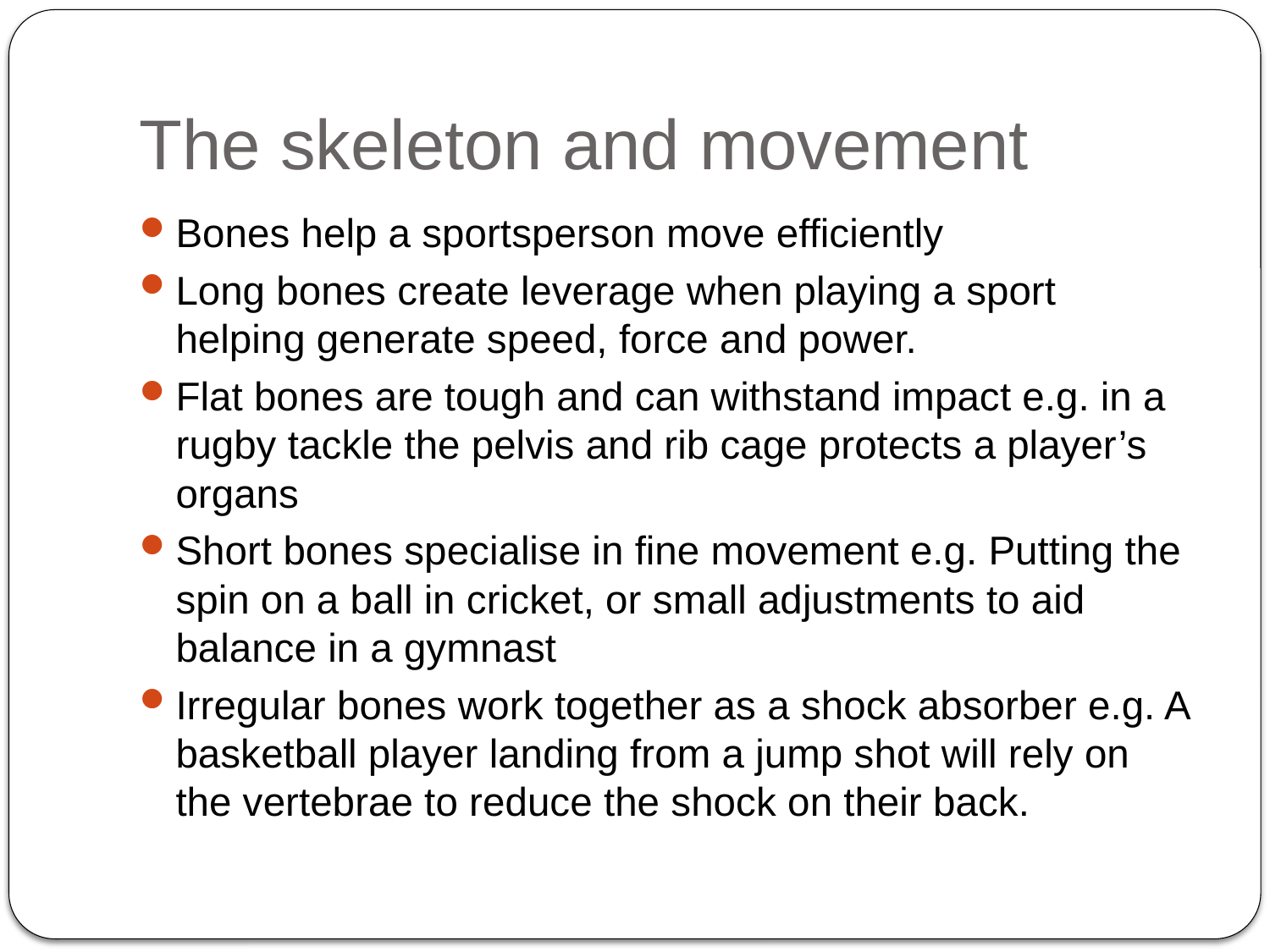

# The skeleton and movement
Bones help a sportsperson move efficiently
Long bones create leverage when playing a sport helping generate speed, force and power.
Flat bones are tough and can withstand impact e.g. in a rugby tackle the pelvis and rib cage protects a player’s organs
Short bones specialise in fine movement e.g. Putting the spin on a ball in cricket, or small adjustments to aid balance in a gymnast
Irregular bones work together as a shock absorber e.g. A basketball player landing from a jump shot will rely on the vertebrae to reduce the shock on their back.